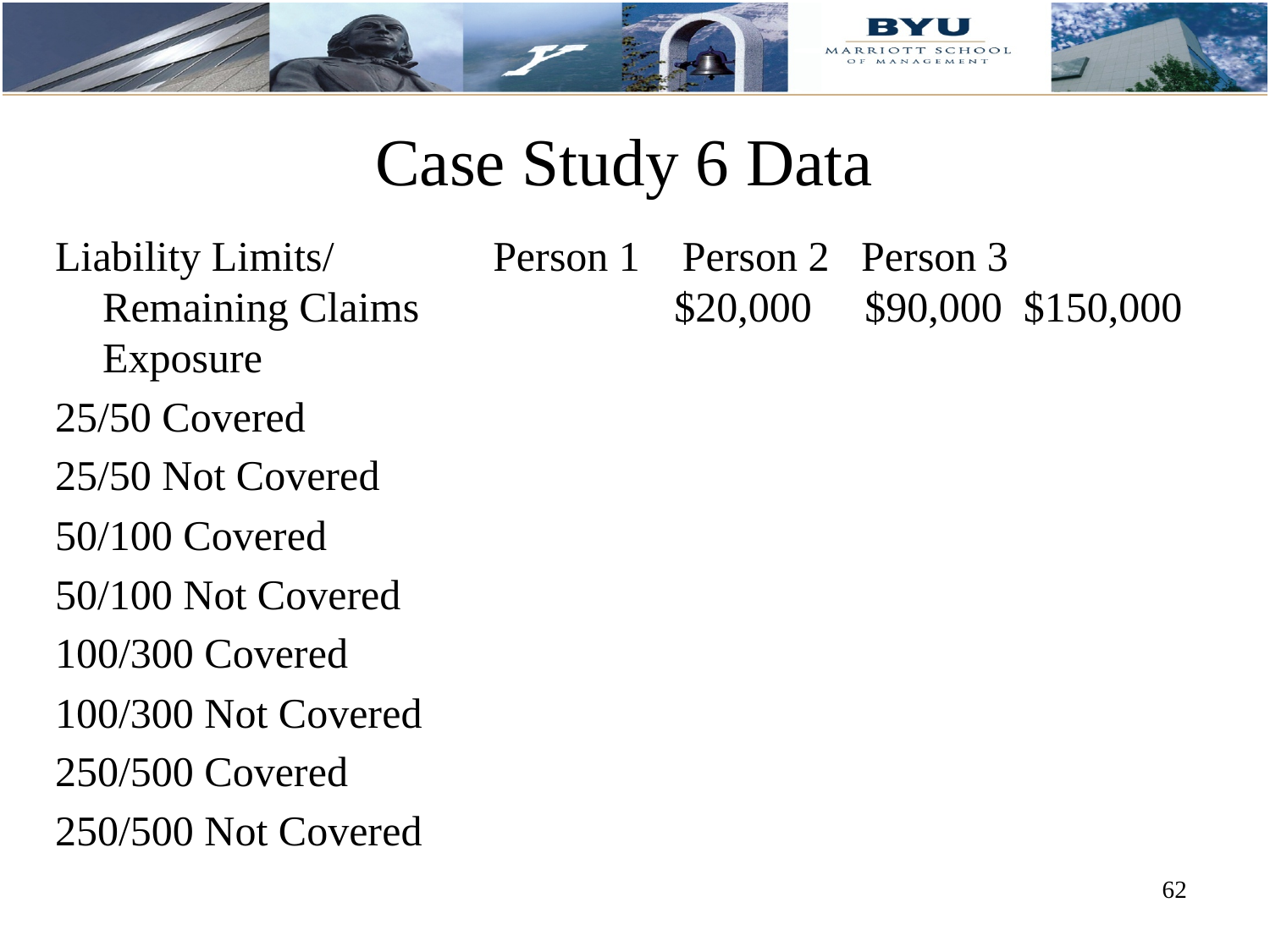

# Case Study 6 Data
Liability Limits/               Person 1    Person 2   Person 3      Remaining Claims		      $20,000     $90,000  $150,000	Exposure
25/50 Covered
25/50 Not Covered
50/100 Covered
50/100 Not Covered
100/300 Covered
100/300 Not Covered
250/500 Covered
250/500 Not Covered